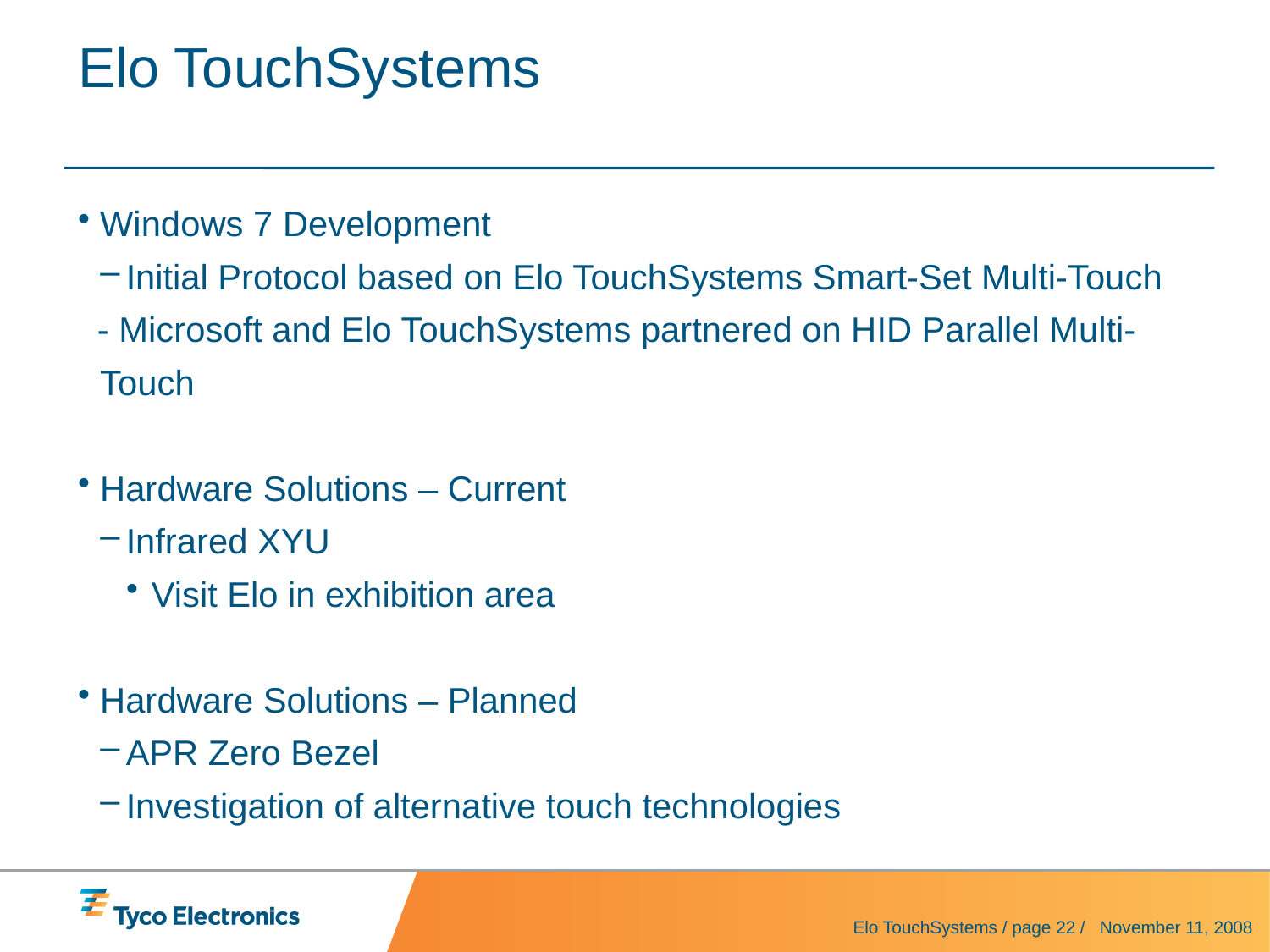

# Elo TouchSystems
Windows 7 Development
Initial Protocol based on Elo TouchSystems Smart-Set Multi-Touch
  - Microsoft and Elo TouchSystems partnered on HID Parallel Multi-Touch

Hardware Solutions – Current
Infrared XYU
Visit Elo in exhibition area

Hardware Solutions – Planned
APR Zero Bezel
Investigation of alternative touch technologies
Elo TouchSystems / page 22 /

November 11, 2008